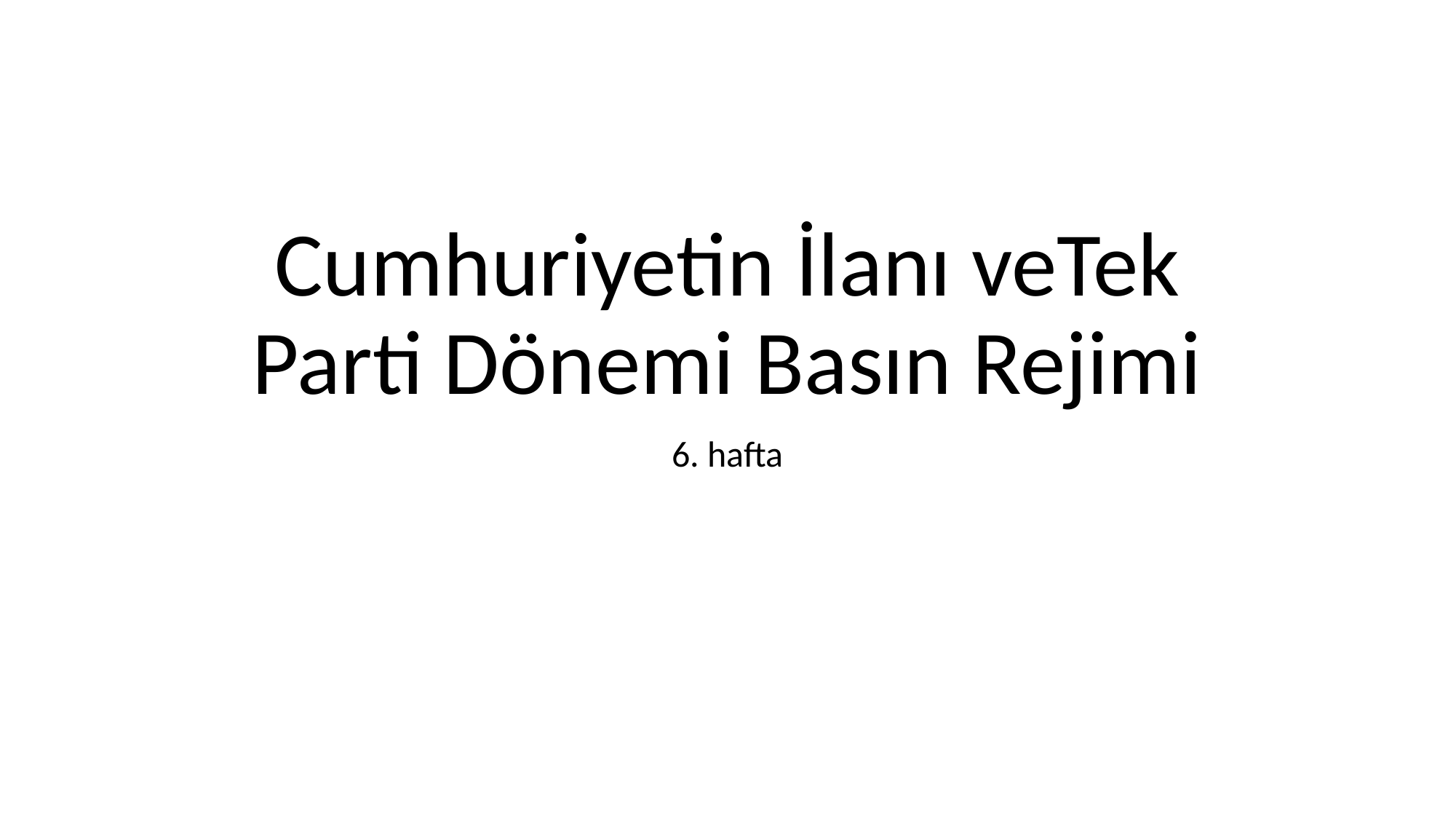

# Cumhuriyetin İlanı veTek Parti Dönemi Basın Rejimi
6. hafta